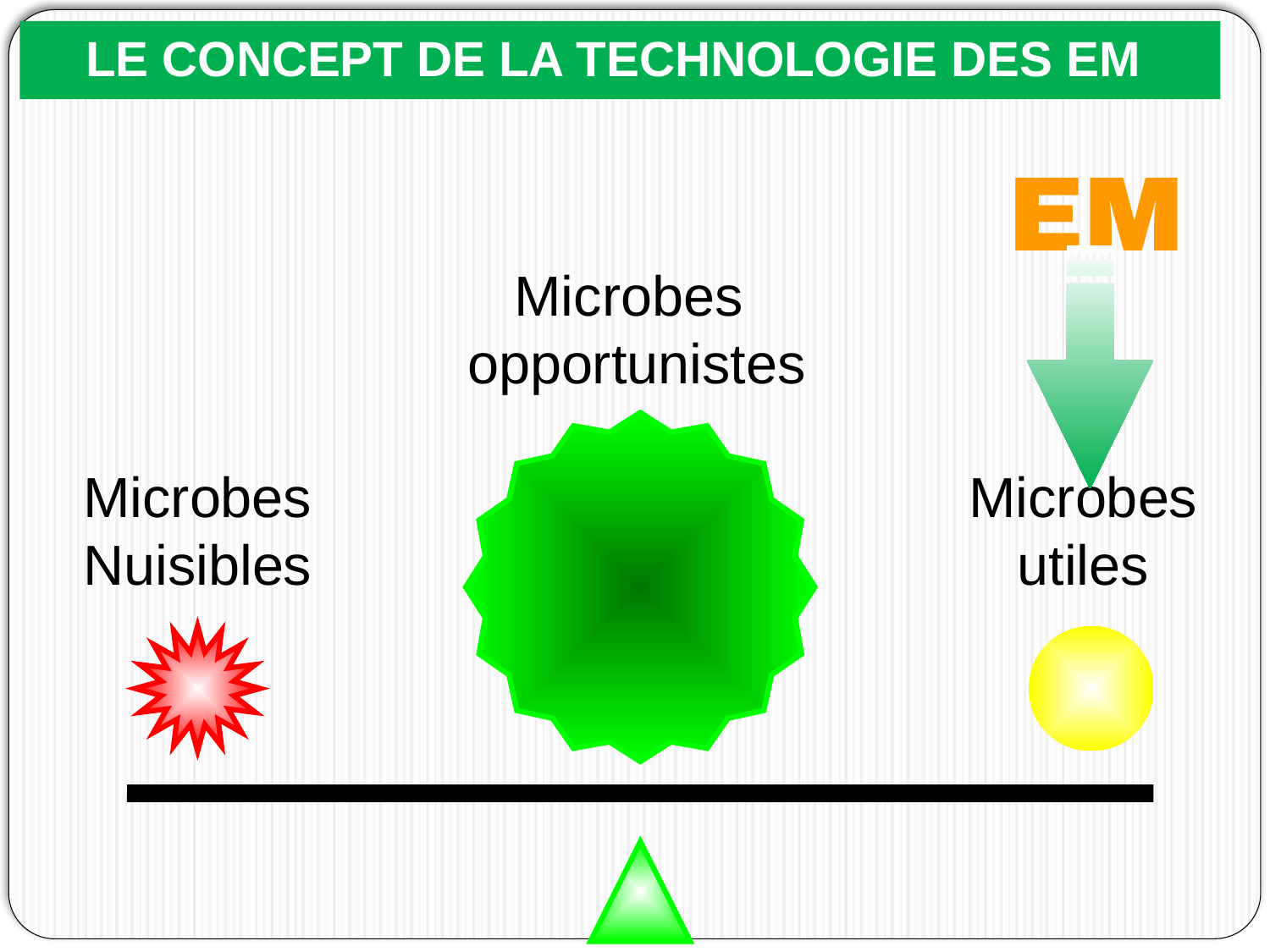

# LE CONCEPT DE LA TECHNOLOGIE DES EM
EM

Microbes
opportunistes

Microbes
Nuisibles
Microbes
utiles